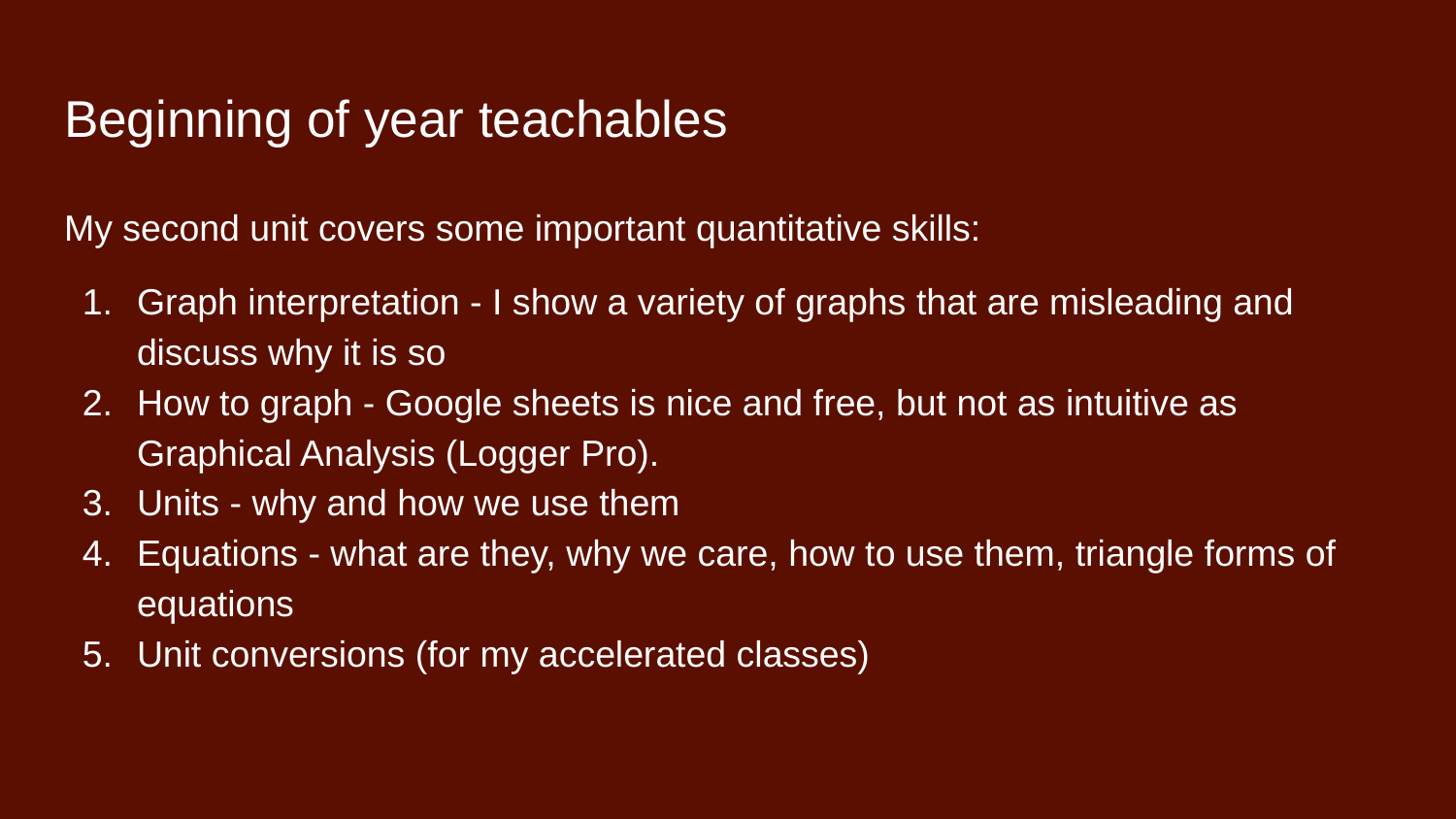

# Beginning of year teachables
My second unit covers some important quantitative skills:
Graph interpretation - I show a variety of graphs that are misleading and discuss why it is so
How to graph - Google sheets is nice and free, but not as intuitive as Graphical Analysis (Logger Pro).
Units - why and how we use them
Equations - what are they, why we care, how to use them, triangle forms of equations
Unit conversions (for my accelerated classes)